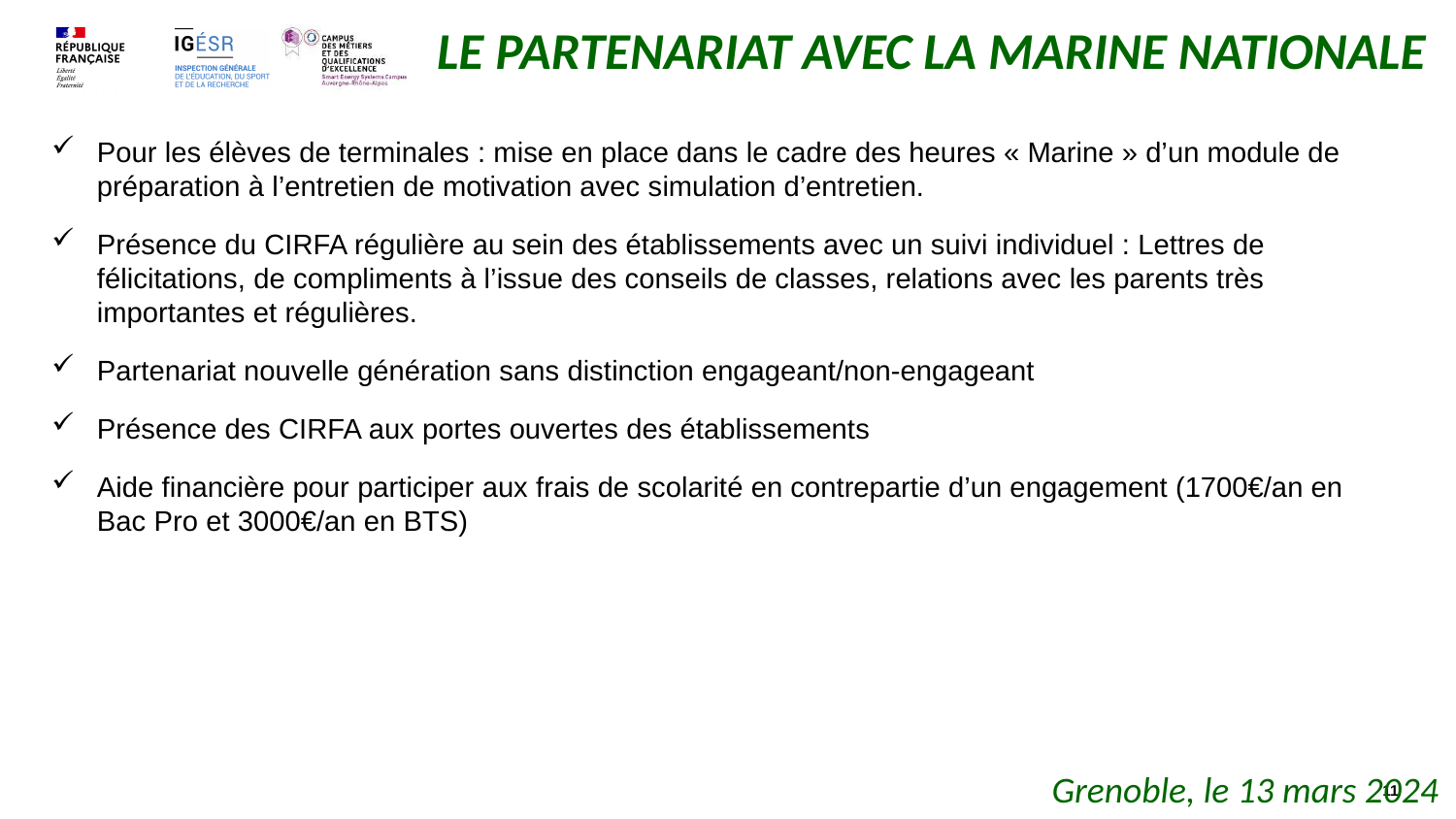

# LE PARTENARIAT AVEC LA MARINE NATIONALE
Pour les élèves de terminales : mise en place dans le cadre des heures « Marine » d’un module de préparation à l’entretien de motivation avec simulation d’entretien.
Présence du CIRFA régulière au sein des établissements avec un suivi individuel : Lettres de félicitations, de compliments à l’issue des conseils de classes, relations avec les parents très importantes et régulières.
Partenariat nouvelle génération sans distinction engageant/non-engageant
Présence des CIRFA aux portes ouvertes des établissements
Aide financière pour participer aux frais de scolarité en contrepartie d’un engagement (1700€/an en Bac Pro et 3000€/an en BTS)

Grenoble, le 13 mars 2024
11